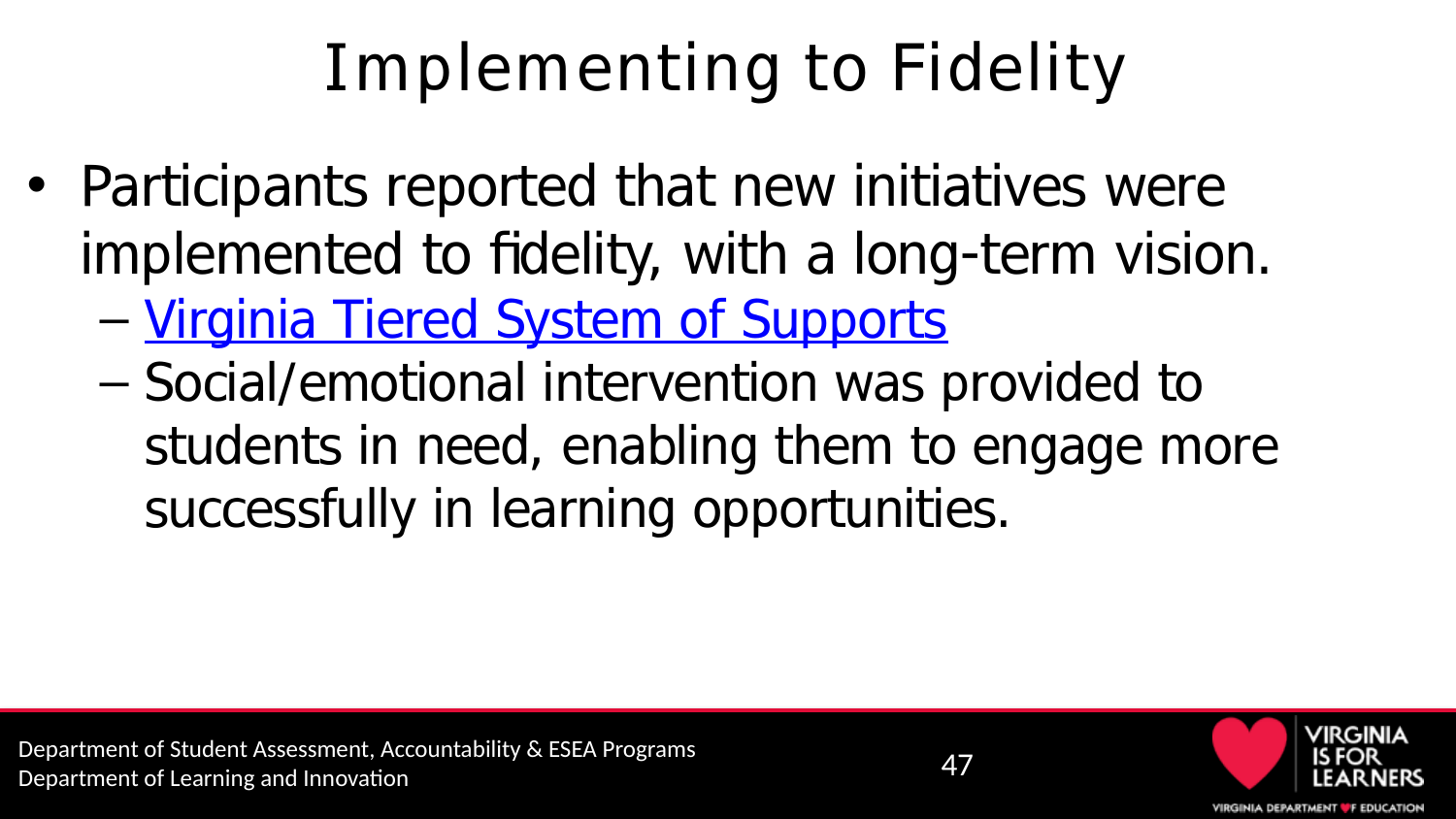

# Implementing to Fidelity
Participants reported that new initiatives were implemented to fidelity, with a long-term vision.
Virginia Tiered System of Supports
Social/emotional intervention was provided to students in need, enabling them to engage more successfully in learning opportunities.